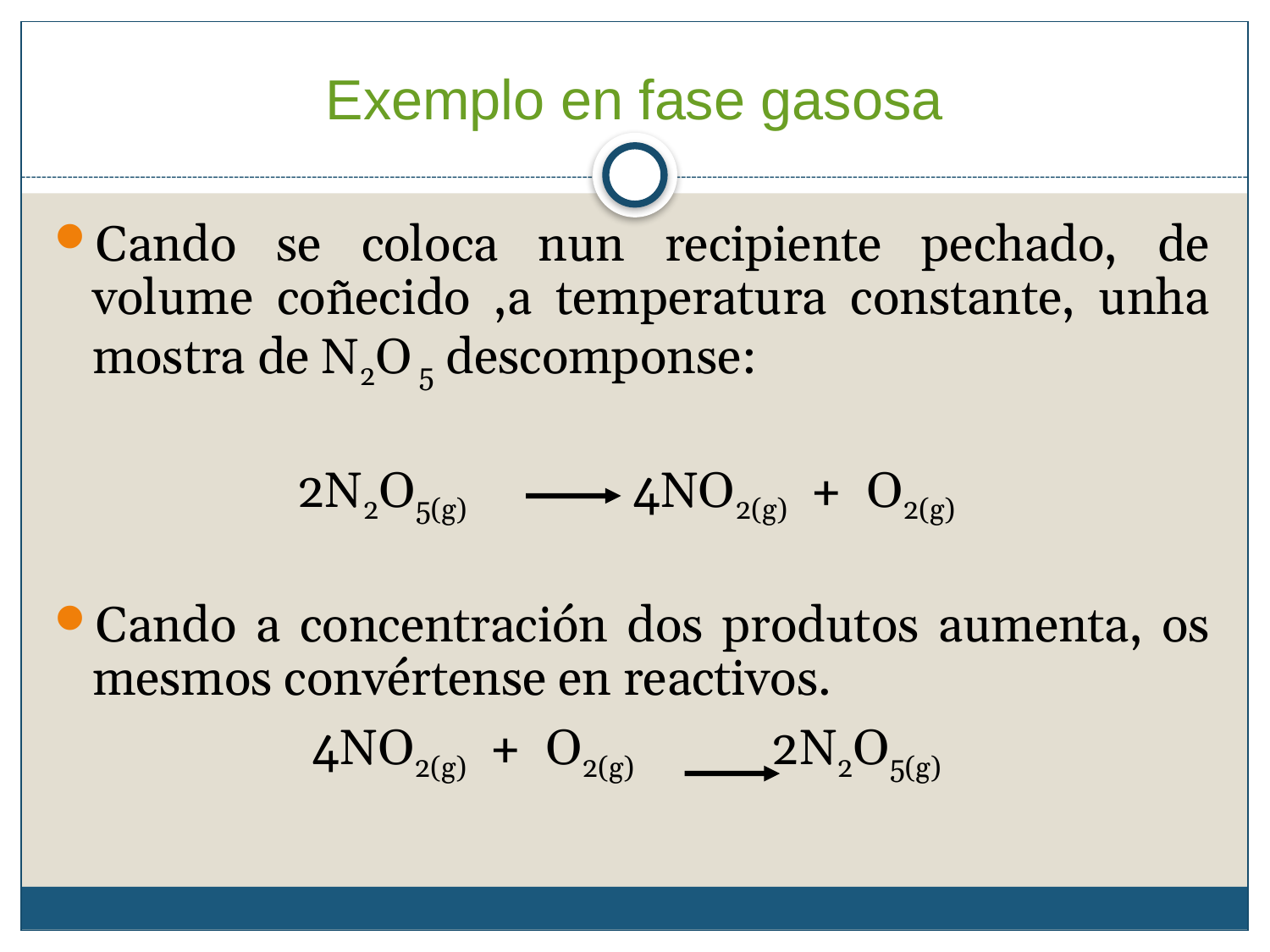

# Exemplo en fase gasosa
Cando se coloca nun recipiente pechado, de volume coñecido ,a temperatura constante, unha mostra de N2O 5 descomponse:

2N2O5(g)              4NO2(g)  +  O2(g)

Cando a concentración dos produtos aumenta, os mesmos convértense en reactivos.
4NO2(g)  +  O2(g)                   2N2O5(g)